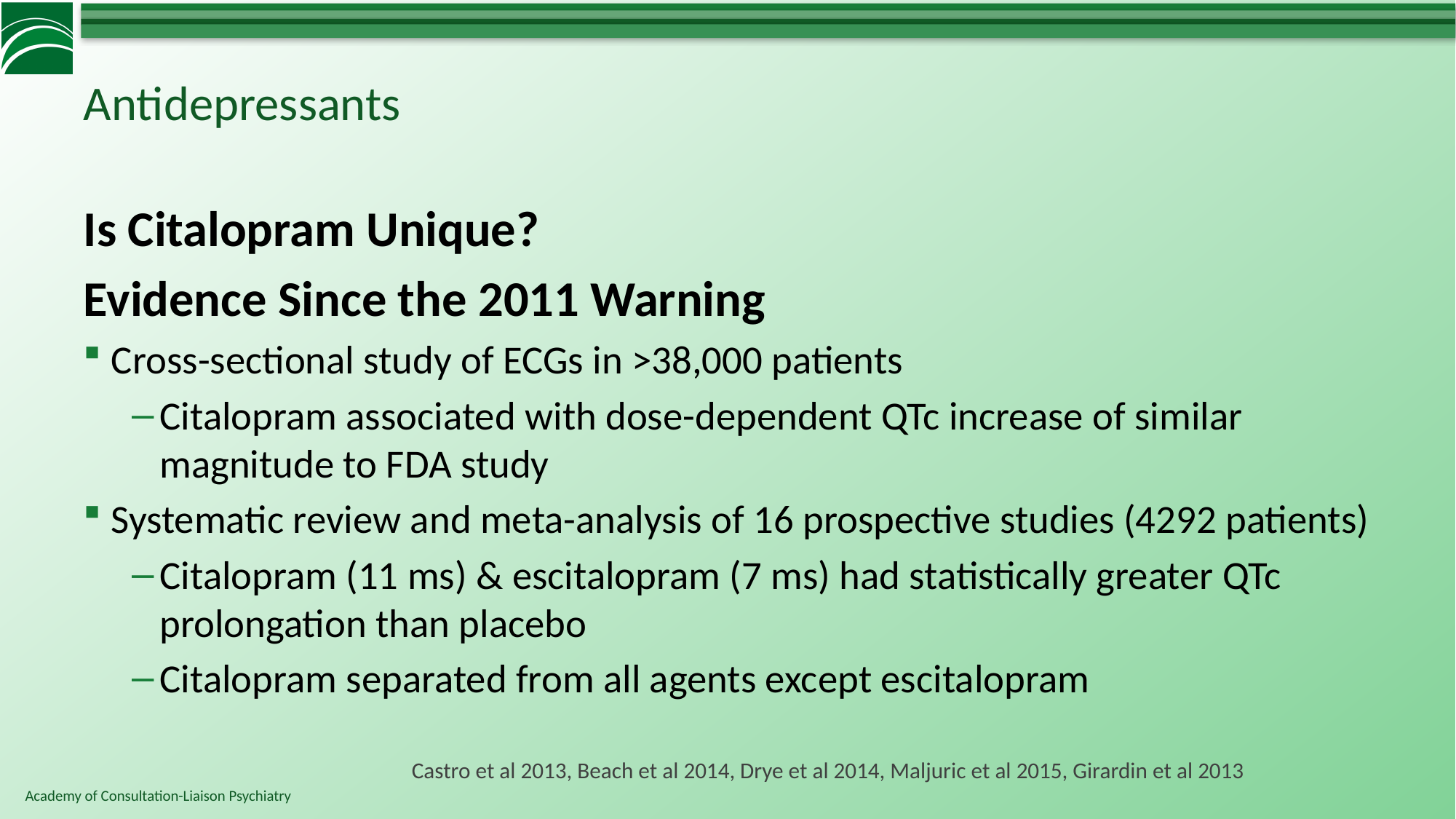

# Antidepressants
Is Citalopram Unique?
Evidence Since the 2011 Warning
Cross-sectional study of ECGs in >38,000 patients
Citalopram associated with dose-dependent QTc increase of similar magnitude to FDA study
Systematic review and meta-analysis of 16 prospective studies (4292 patients)
Citalopram (11 ms) & escitalopram (7 ms) had statistically greater QTc prolongation than placebo
Citalopram separated from all agents except escitalopram

Castro et al 2013, Beach et al 2014, Drye et al 2014, Maljuric et al 2015, Girardin et al 2013